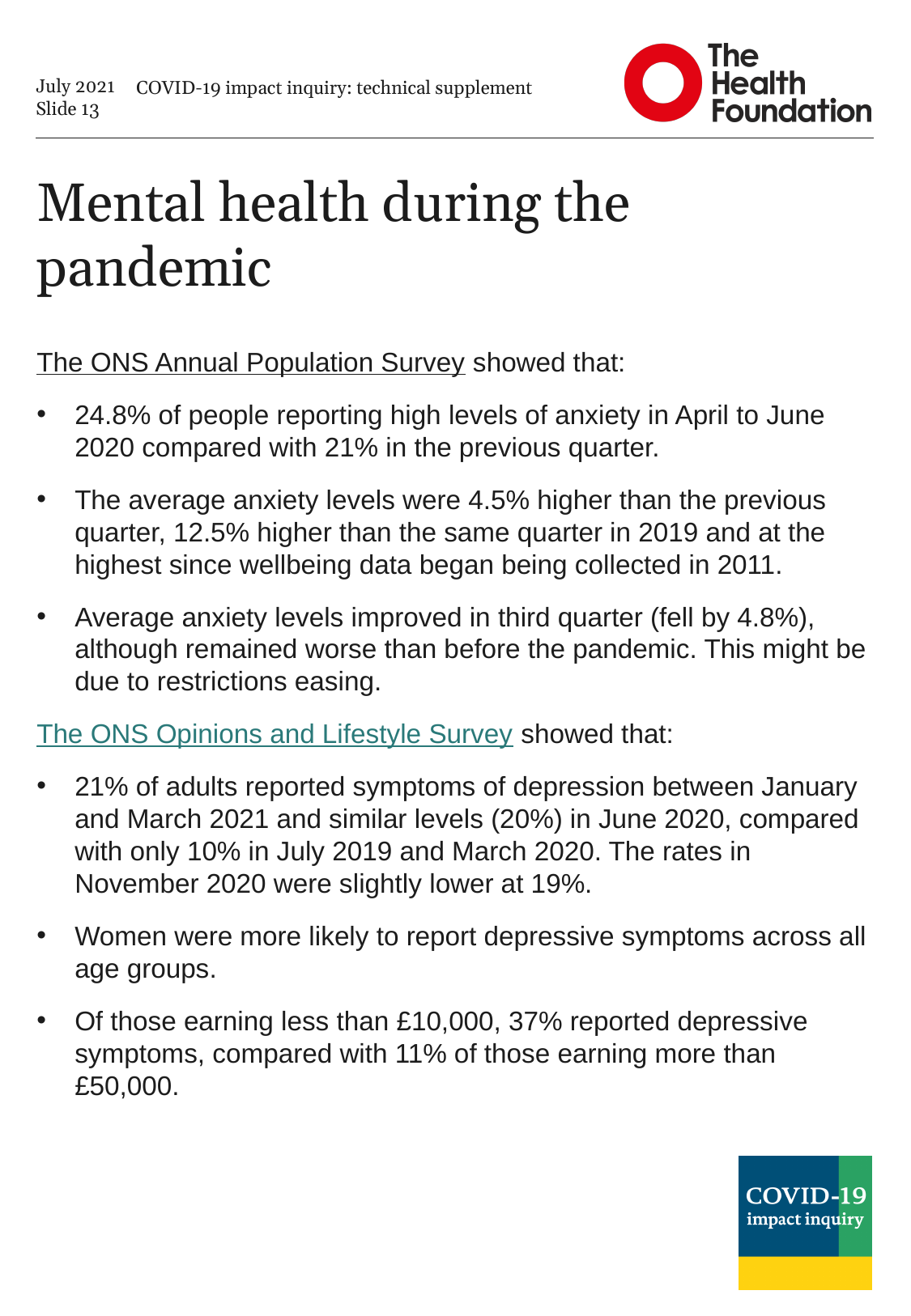

July 2021
Slide 13
COVID-19 impact inquiry: technical supplement

# Mental health during the pandemic
The ONS Annual Population Survey showed that:
24.8% of people reporting high levels of anxiety in April to June 2020 compared with 21% in the previous quarter.
The average anxiety levels were 4.5% higher than the previous quarter, 12.5% higher than the same quarter in 2019 and at the highest since wellbeing data began being collected in 2011.
Average anxiety levels improved in third quarter (fell by 4.8%), although remained worse than before the pandemic. This might be due to restrictions easing.
The ONS Opinions and Lifestyle Survey showed that:
21% of adults reported symptoms of depression between January and March 2021 and similar levels (20%) in June 2020, compared with only 10% in July 2019 and March 2020. The rates in November 2020 were slightly lower at 19%.
Women were more likely to report depressive symptoms across all age groups.
Of those earning less than £10,000, 37% reported depressive symptoms, compared with 11% of those earning more than £50,000.